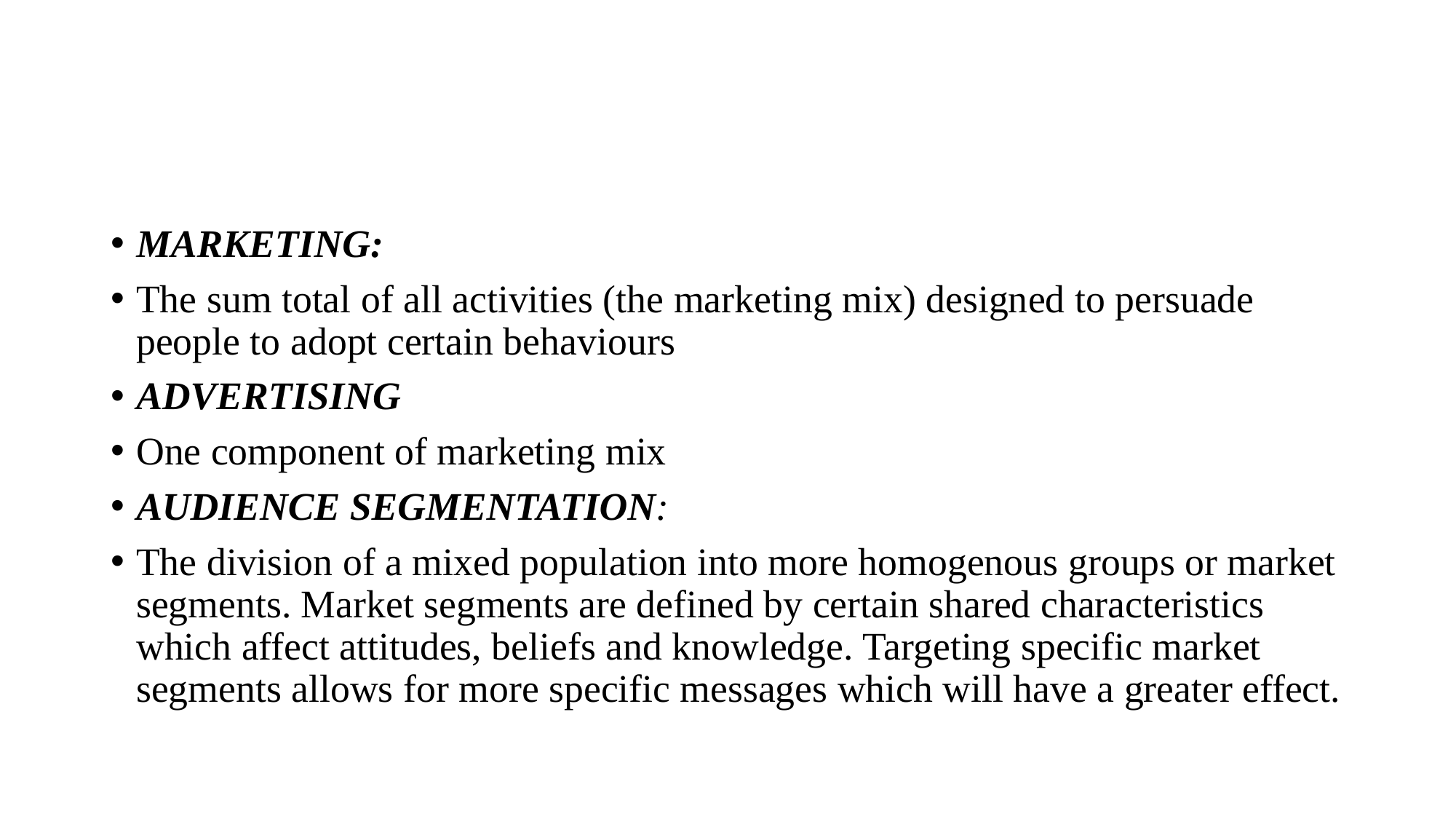

#
MARKETING:
The sum total of all activities (the marketing mix) designed to persuade people to adopt certain behaviours
ADVERTISING
One component of marketing mix
AUDIENCE SEGMENTATION:
The division of a mixed population into more homogenous groups or market segments. Market segments are defined by certain shared characteristics which affect attitudes, beliefs and knowledge. Targeting specific market segments allows for more specific messages which will have a greater effect.